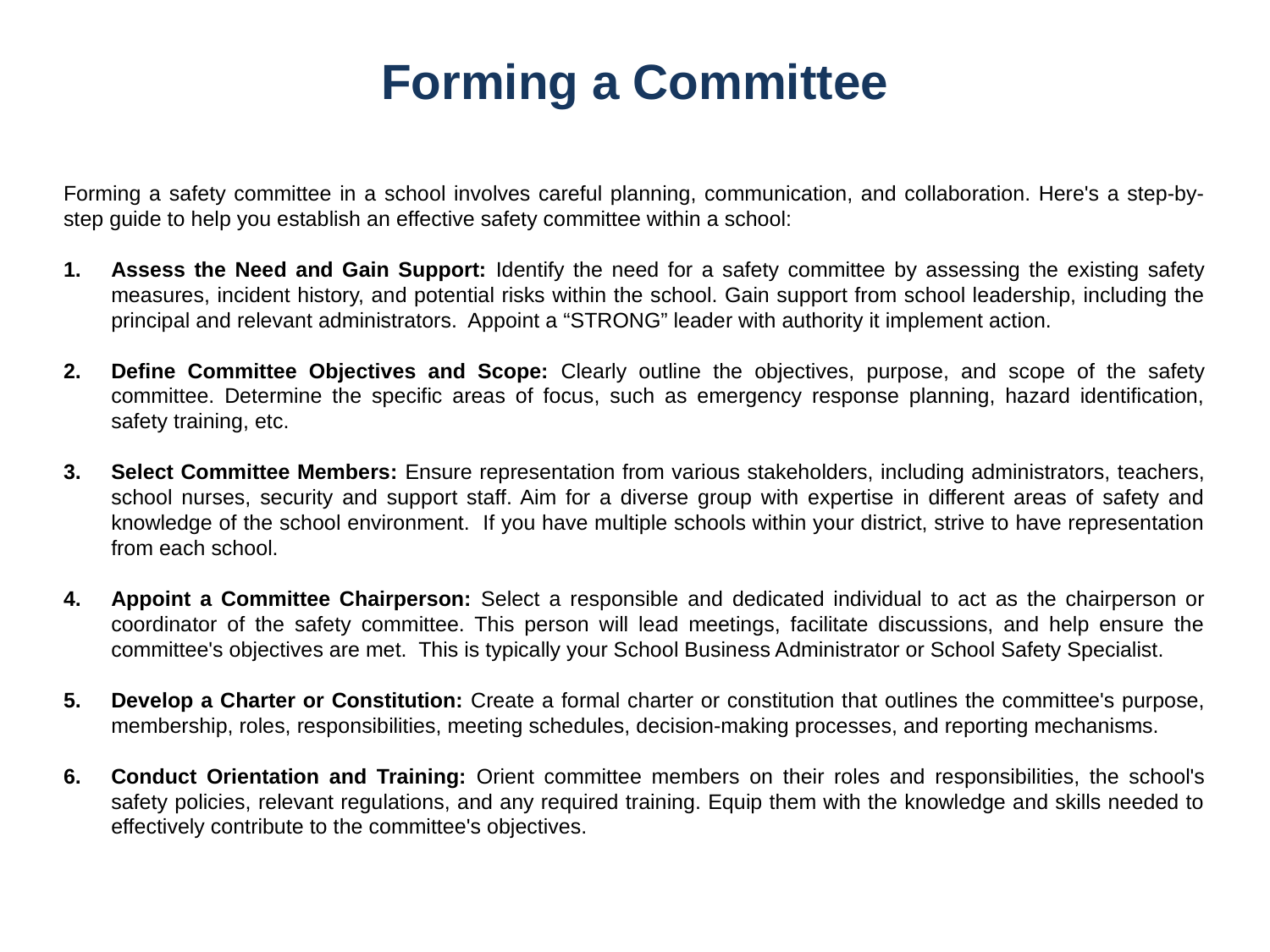

# Forming a Committee
Forming a safety committee in a school involves careful planning, communication, and collaboration. Here's a step-by-step guide to help you establish an effective safety committee within a school:

Assess the Need and Gain Support: Identify the need for a safety committee by assessing the existing safety measures, incident history, and potential risks within the school. Gain support from school leadership, including the principal and relevant administrators.  Appoint a “STRONG” leader with authority it implement action.

Define Committee Objectives and Scope: Clearly outline the objectives, purpose, and scope of the safety committee. Determine the specific areas of focus, such as emergency response planning, hazard identification, safety training, etc.

Select Committee Members: Ensure representation from various stakeholders, including administrators, teachers, school nurses, security and support staff. Aim for a diverse group with expertise in different areas of safety and knowledge of the school environment.  If you have multiple schools within your district, strive to have representation from each school.

Appoint a Committee Chairperson: Select a responsible and dedicated individual to act as the chairperson or coordinator of the safety committee. This person will lead meetings, facilitate discussions, and help ensure the committee's objectives are met.  This is typically your School Business Administrator or School Safety Specialist.

Develop a Charter or Constitution: Create a formal charter or constitution that outlines the committee's purpose, membership, roles, responsibilities, meeting schedules, decision-making processes, and reporting mechanisms.

Conduct Orientation and Training: Orient committee members on their roles and responsibilities, the school's safety policies, relevant regulations, and any required training. Equip them with the knowledge and skills needed to effectively contribute to the committee's objectives.